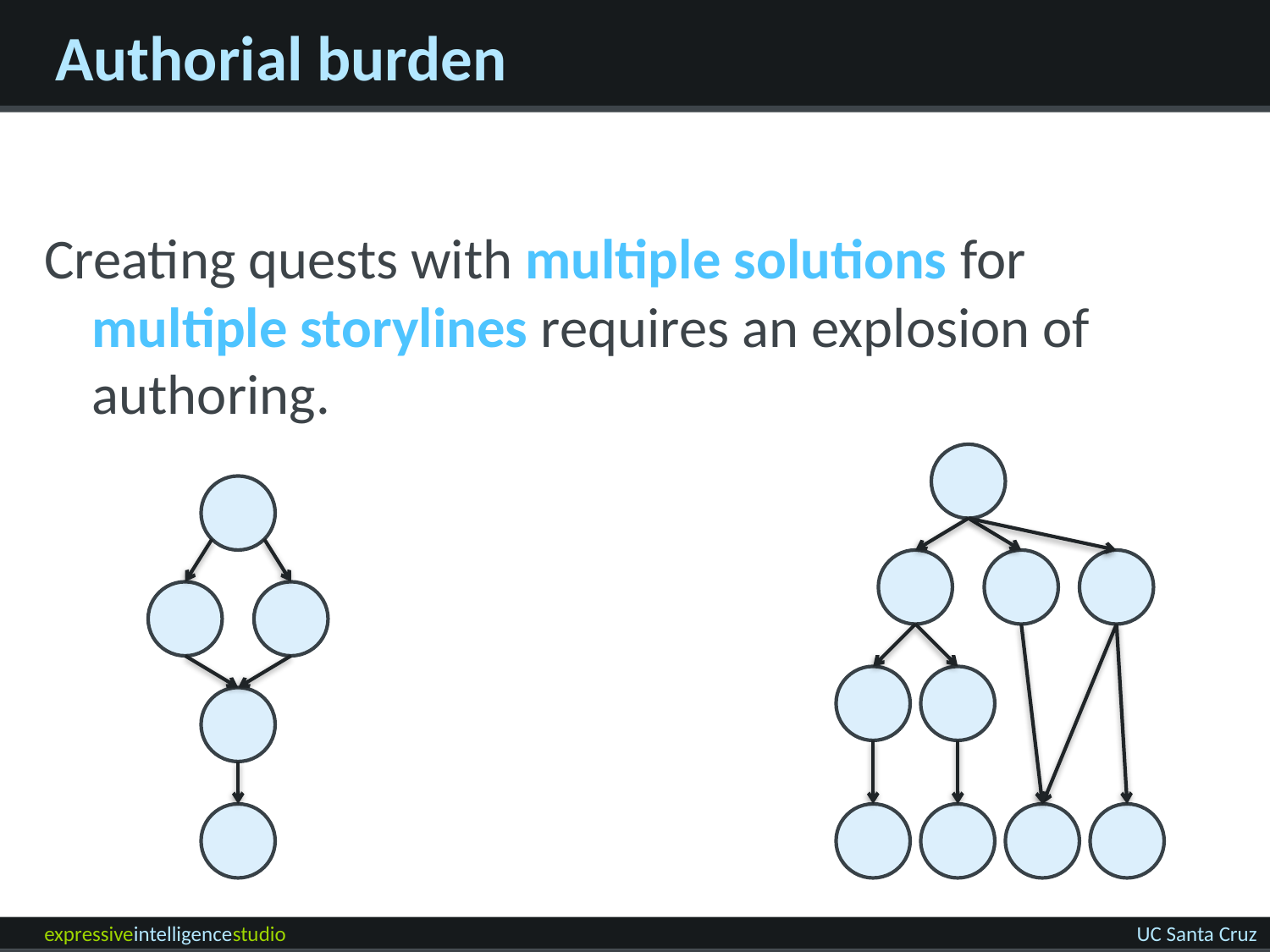

# Authorial burden

Creating quests with multiple solutions for multiple storylines requires an explosion of authoring.